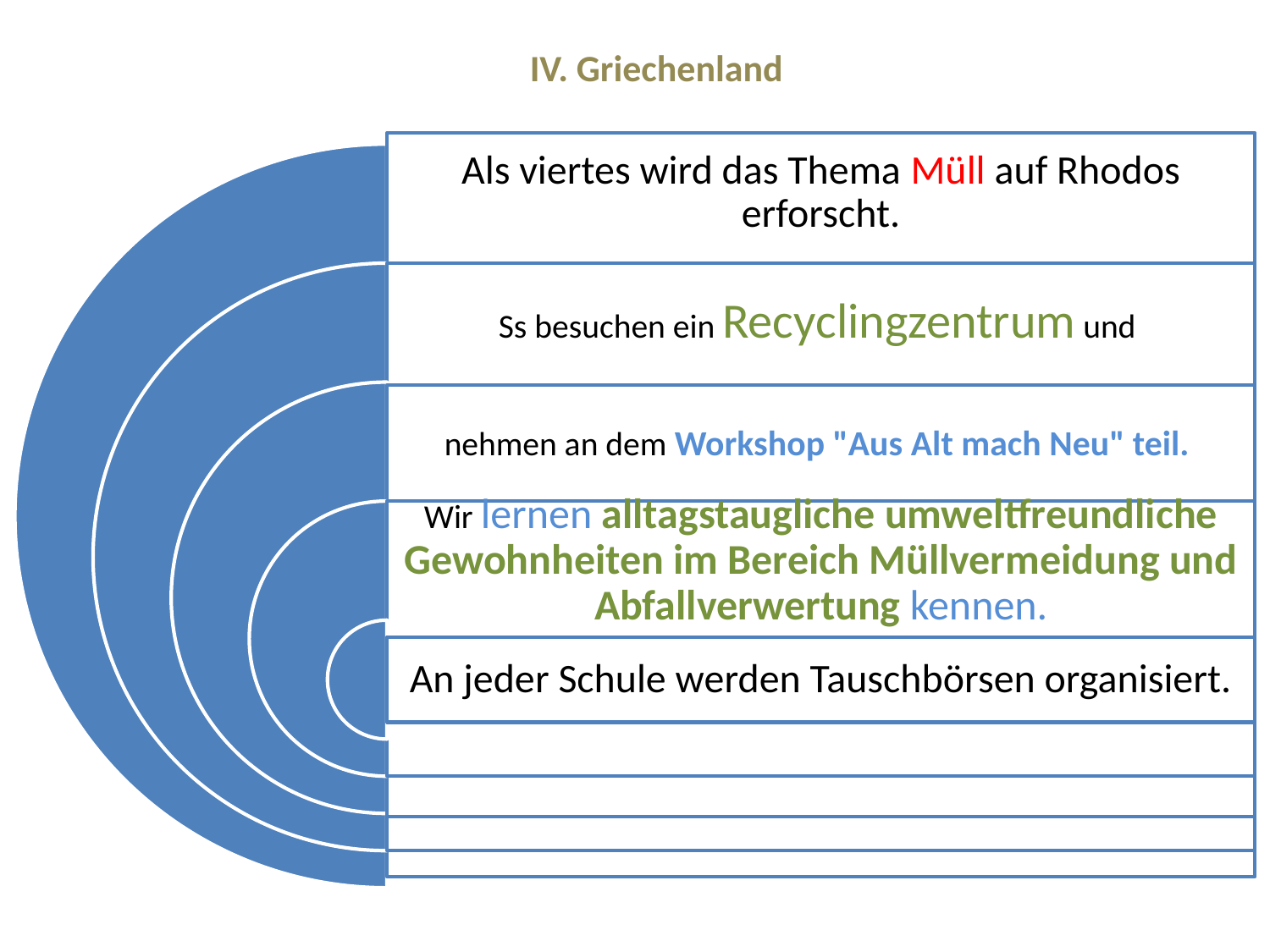

# IV. Griechenland
Als viertes wird das Thema Müll auf Rhodos erforscht.
Ss besuchen ein Recyclingzentrum und
nehmen an dem Workshop "Aus Alt mach Neu" teil.
Wir lernen alltagstaugliche umweltfreundliche Gewohnheiten im Bereich Müllvermeidung und Abfallverwertung kennen.
An jeder Schule werden Tauschbörsen organisiert.